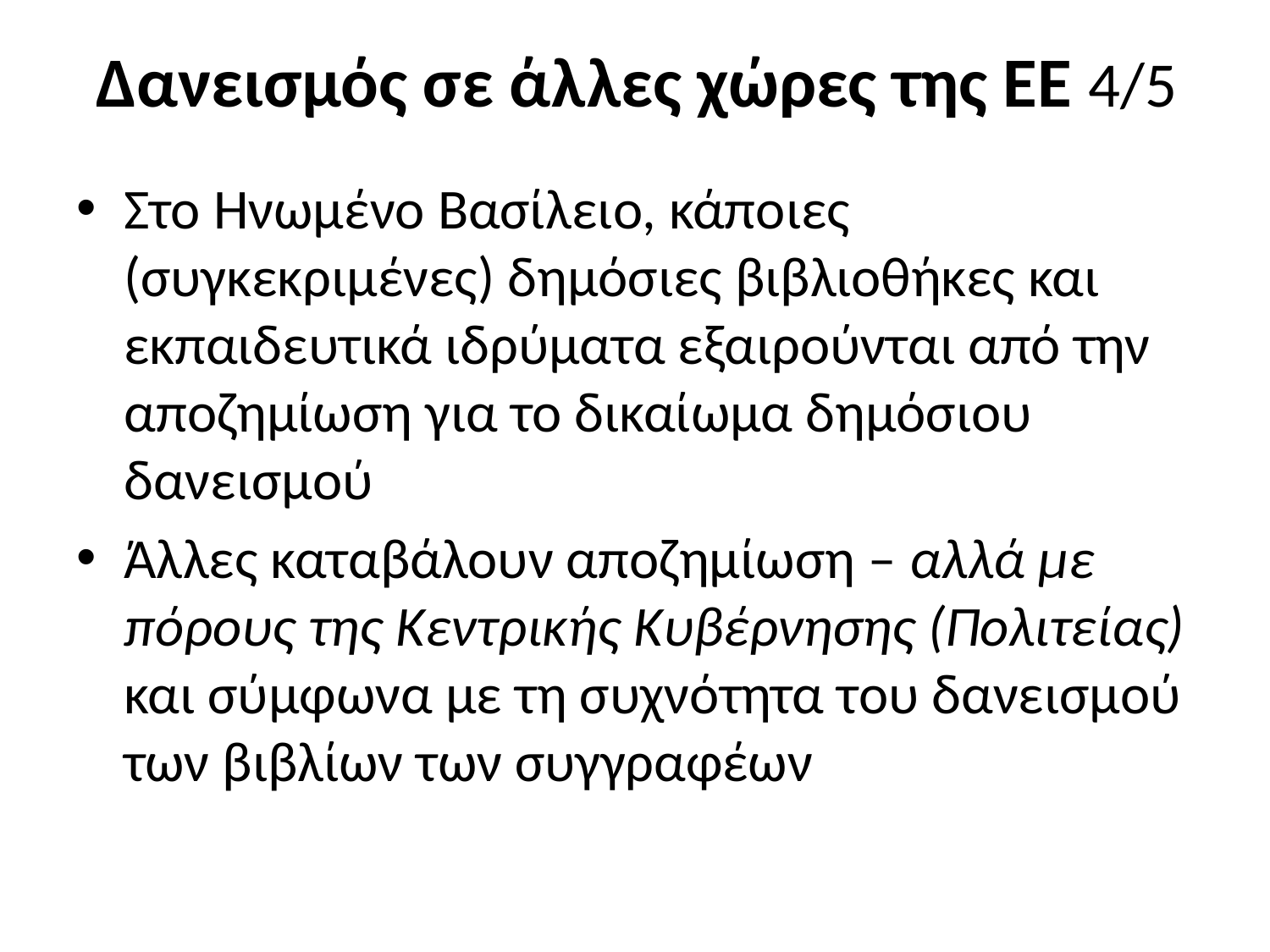

# Δανεισμός σε άλλες χώρες της ΕΕ 4/5
Στο Ηνωμένο Βασίλειο, κάποιες (συγκεκριμένες) δημόσιες βιβλιοθήκες και εκπαιδευτικά ιδρύματα εξαιρούνται από την αποζημίωση για το δικαίωμα δημόσιου δανεισμού
Άλλες καταβάλουν αποζημίωση – αλλά με πόρους της Κεντρικής Κυβέρνησης (Πολιτείας) και σύμφωνα με τη συχνότητα του δανεισμού των βιβλίων των συγγραφέων